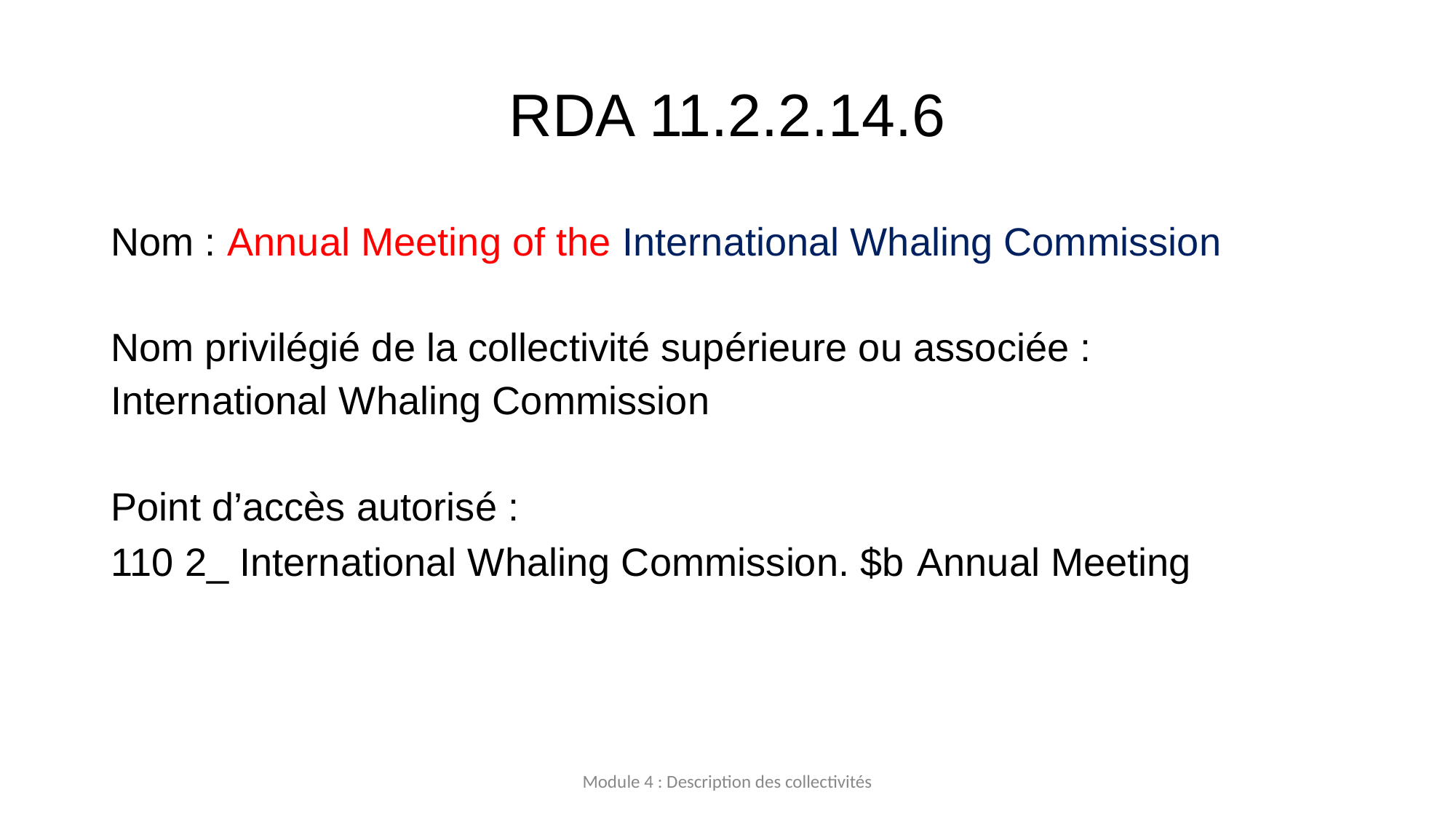

# RDA 11.2.2.14.6
Nom : Annual Meeting of the International Whaling Commission

Nom privilégié de la collectivité supérieure ou associée :
International Whaling Commission

Point d’accès autorisé :
110 2_ International Whaling Commission. $b Annual Meeting
Module 4 : Description des collectivités